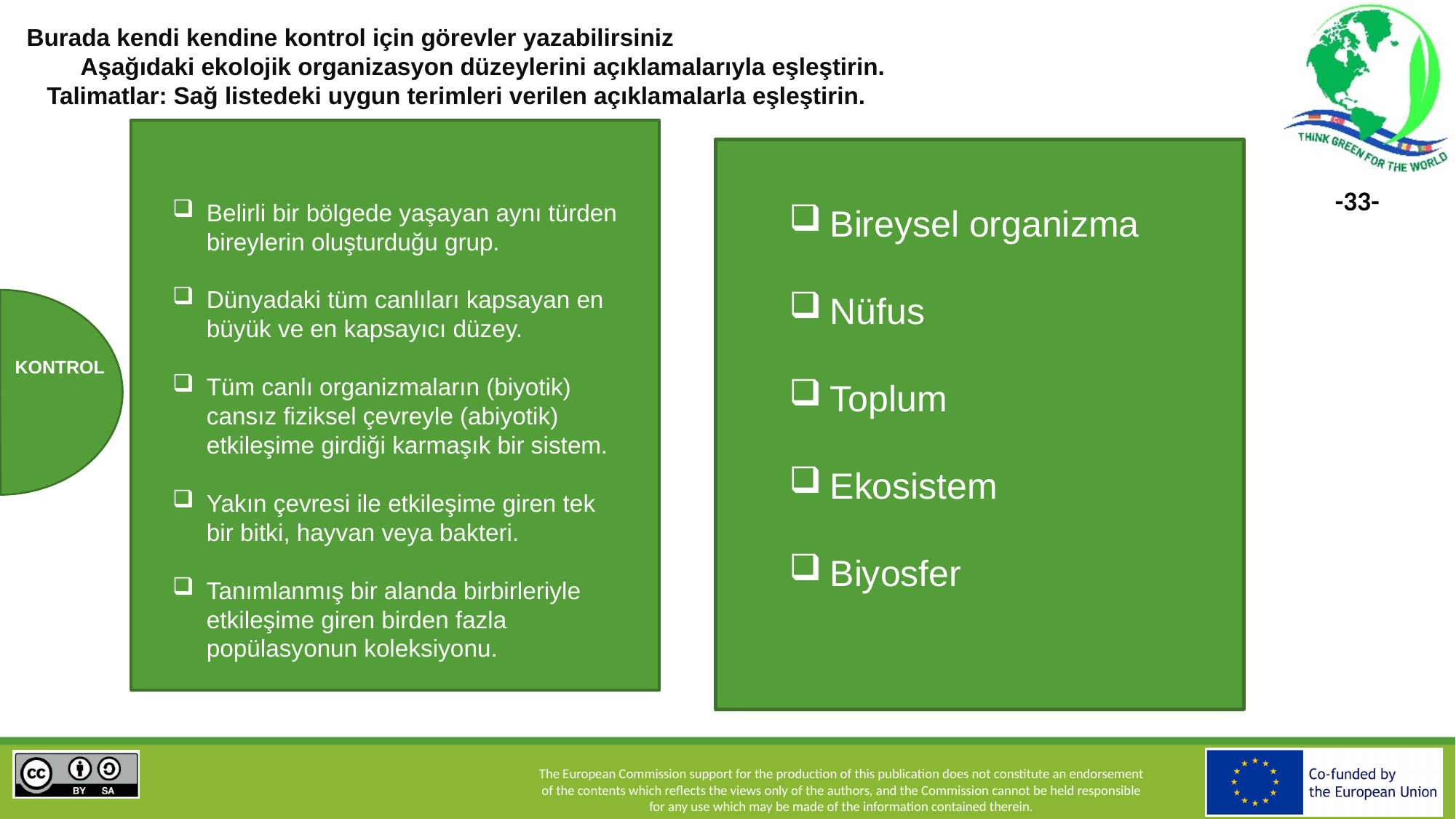

Burada kendi kendine kontrol için görevler yazabilirsiniz
        Aşağıdaki ekolojik organizasyon düzeylerini açıklamalarıyla eşleştirin.
   Talimatlar: Sağ listedeki uygun terimleri verilen açıklamalarla eşleştirin.

Belirli bir bölgede yaşayan aynı türden bireylerin oluşturduğu grup.

Dünyadaki tüm canlıları kapsayan en büyük ve en kapsayıcı düzey.

Tüm canlı organizmaların (biyotik) cansız fiziksel çevreyle (abiyotik) etkileşime girdiği karmaşık bir sistem.

Yakın çevresi ile etkileşime giren tek bir bitki, hayvan veya bakteri.

Tanımlanmış bir alanda birbirleriyle etkileşime giren birden fazla popülasyonun koleksiyonu.
Bireysel organizma

Nüfus

Toplum

Ekosistem

Biyosfer

KONTROL